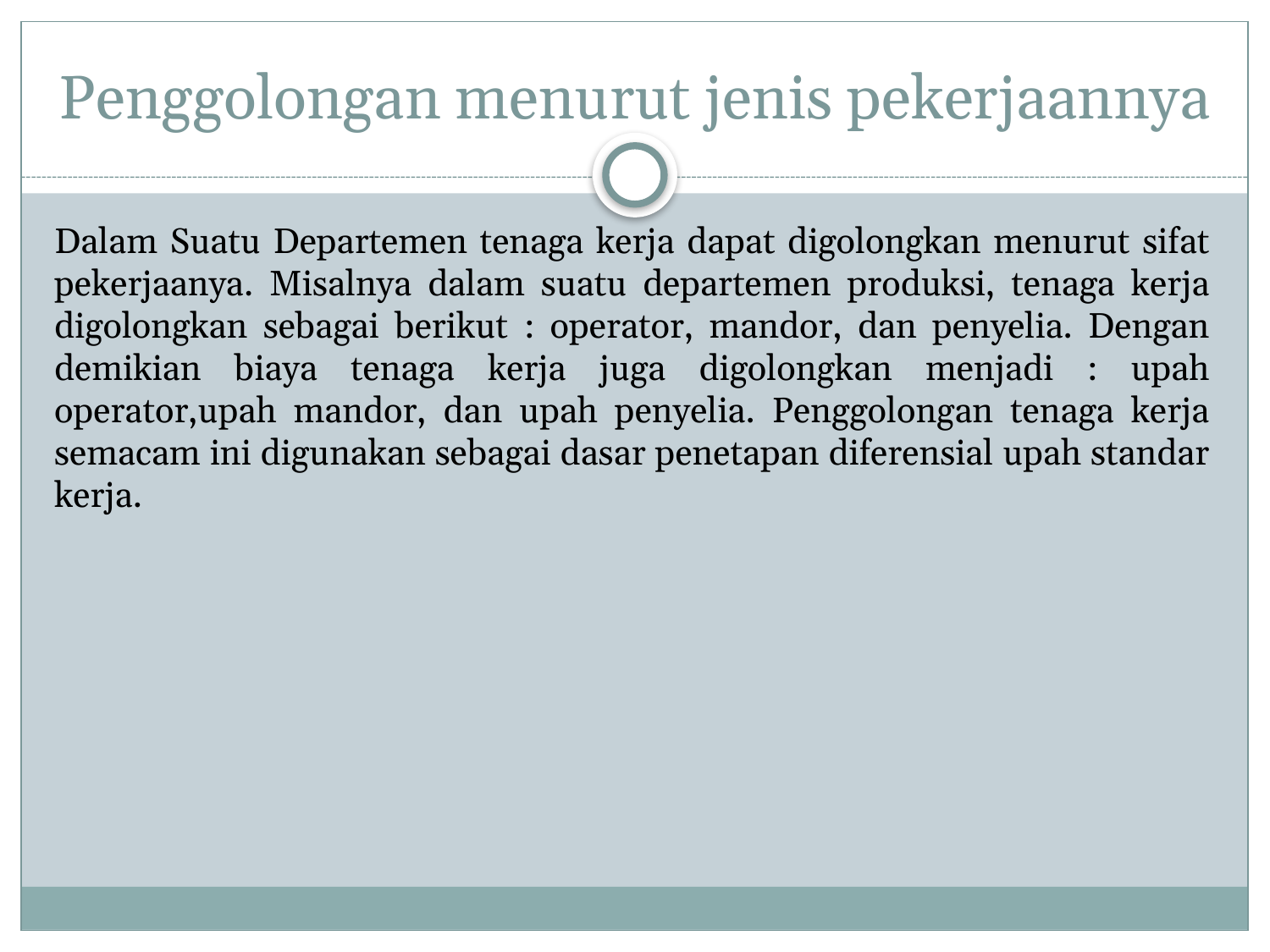

# Penggolongan menurut jenis pekerjaannya
Dalam Suatu Departemen tenaga kerja dapat digolongkan menurut sifat pekerjaanya. Misalnya dalam suatu departemen produksi, tenaga kerja digolongkan sebagai berikut : operator, mandor, dan penyelia. Dengan demikian biaya tenaga kerja juga digolongkan menjadi : upah operator,upah mandor, dan upah penyelia. Penggolongan tenaga kerja semacam ini digunakan sebagai dasar penetapan diferensial upah standar kerja.